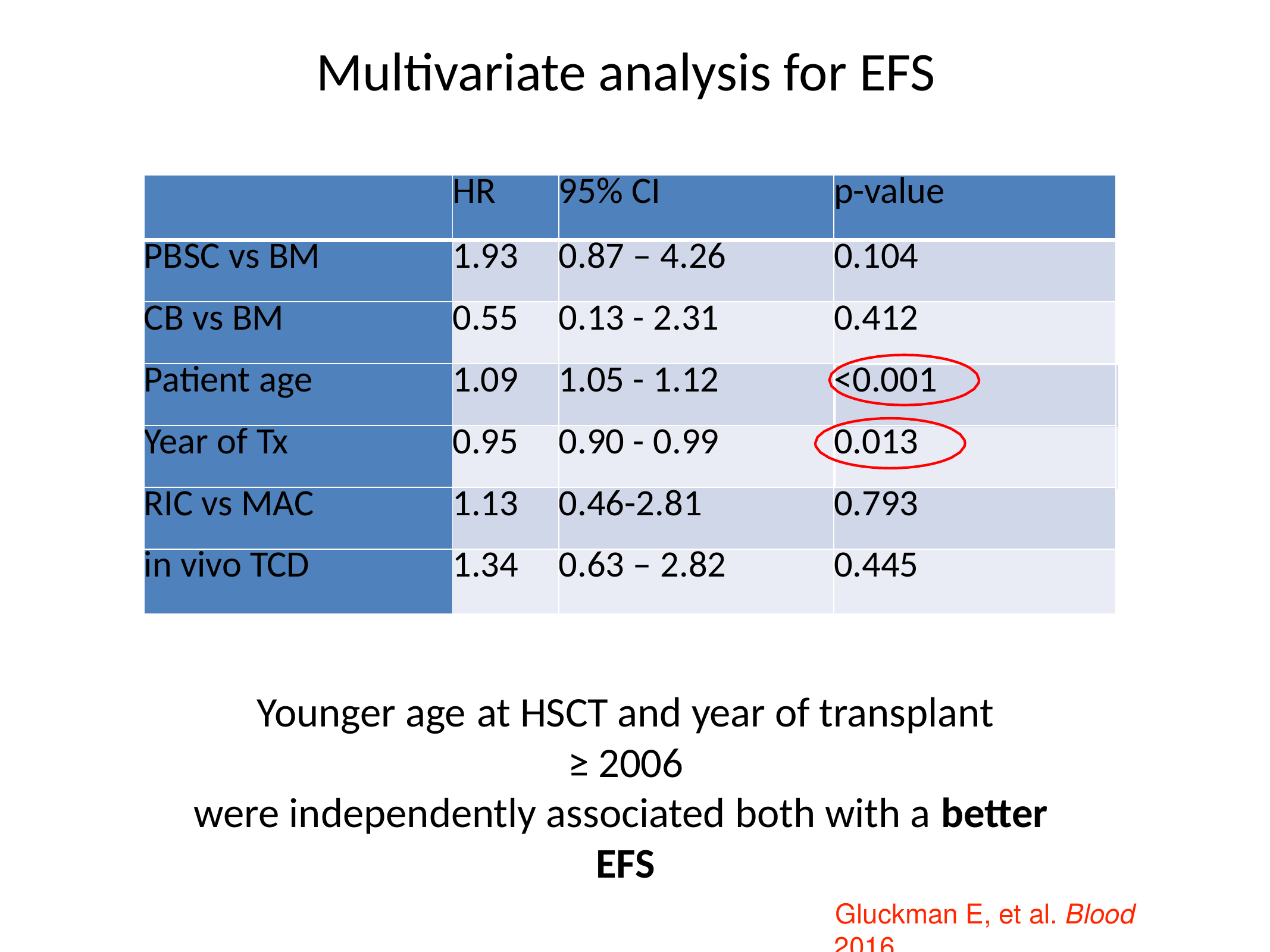

# Multivariate analysis for EFS
|  | HR | 95% CI | p-value |
| --- | --- | --- | --- |
| PBSC vs BM | 1.93 | 0.87 – 4.26 | 0.104 |
| CB vs BM | 0.55 | 0.13 - 2.31 | 0.412 |
| Patient age | 1.09 | 1.05 - 1.12 | <0.001 |
| Year of Tx | 0.95 | 0.90 - 0.99 | 0.013 |
| RIC vs MAC | 1.13 | 0.46-2.81 | 0.793 |
| in vivo TCD | 1.34 | 0.63 – 2.82 | 0.445 |

Younger age at HSCT and year of transplant
≥ 2006
were independently associated both with a better  EFS
Gluckman E, et al. Blood 2016